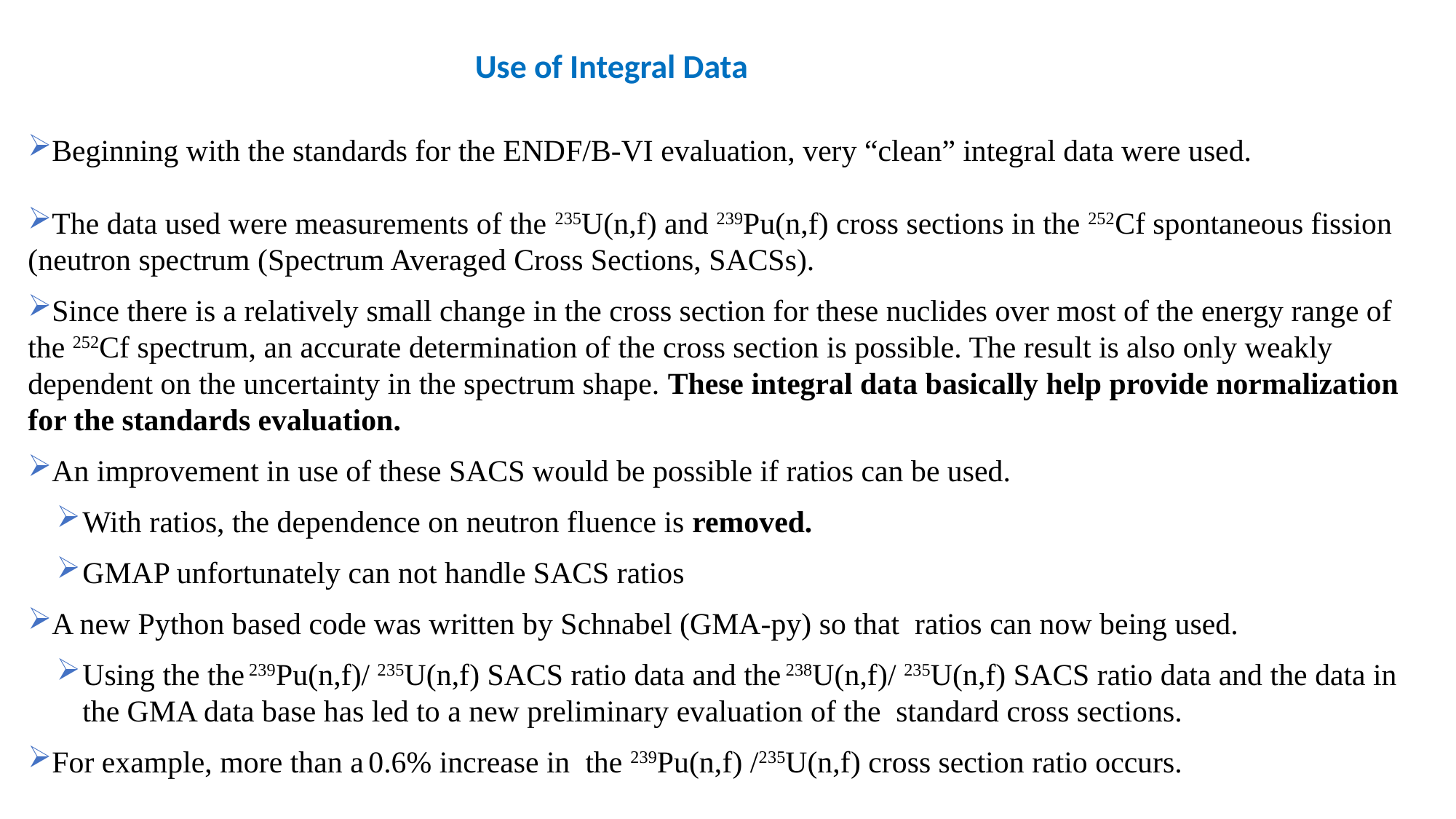

Beginning with the standards for the ENDF/B-VI evaluation, very “clean” integral data were used.

The data used were measurements of the 235U(n,f) and 239Pu(n,f) cross sections in the 252Cf spontaneous fission (neutron spectrum (Spectrum Averaged Cross Sections, SACSs).

Since there is a relatively small change in the cross section for these nuclides over most of the energy range of the 252Cf spectrum, an accurate determination of the cross section is possible. The result is also only weakly dependent on the uncertainty in the spectrum shape. These integral data basically help provide normalization for the standards evaluation.

An improvement in use of these SACS would be possible if ratios can be used.

With ratios, the dependence on neutron fluence is removed.

GMAP unfortunately can not handle SACS ratios

A new Python based code was written by Schnabel (GMA-py) so that  ratios can now being used.

Using the the 239Pu(n,f)/ 235U(n,f) SACS ratio data and the 238U(n,f)/ 235U(n,f) SACS ratio data and the data in the GMA data base has led to a new preliminary evaluation of the  standard cross sections.

For example, more than a 0.6% increase in  the 239Pu(n,f) /235U(n,f) cross section ratio occurs.

          Use of Integral Data